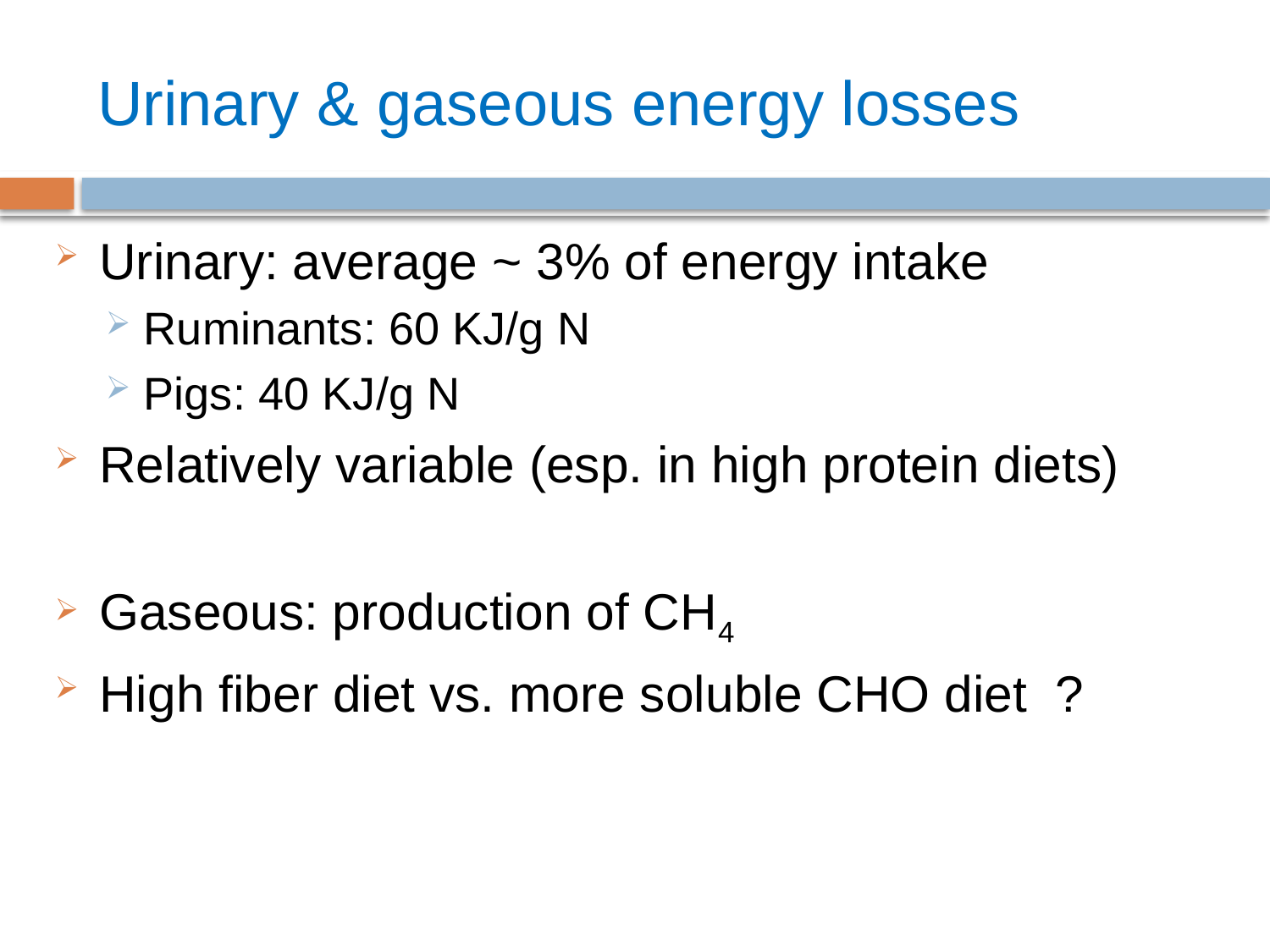

# Urinary & gaseous energy losses
Urinary: average ~ 3% of energy intake
Ruminants: 60 KJ/g N
Pigs: 40 KJ/g N
Relatively variable (esp. in high protein diets)

Gaseous: production of CH4
High fiber diet vs. more soluble CHO diet  ?